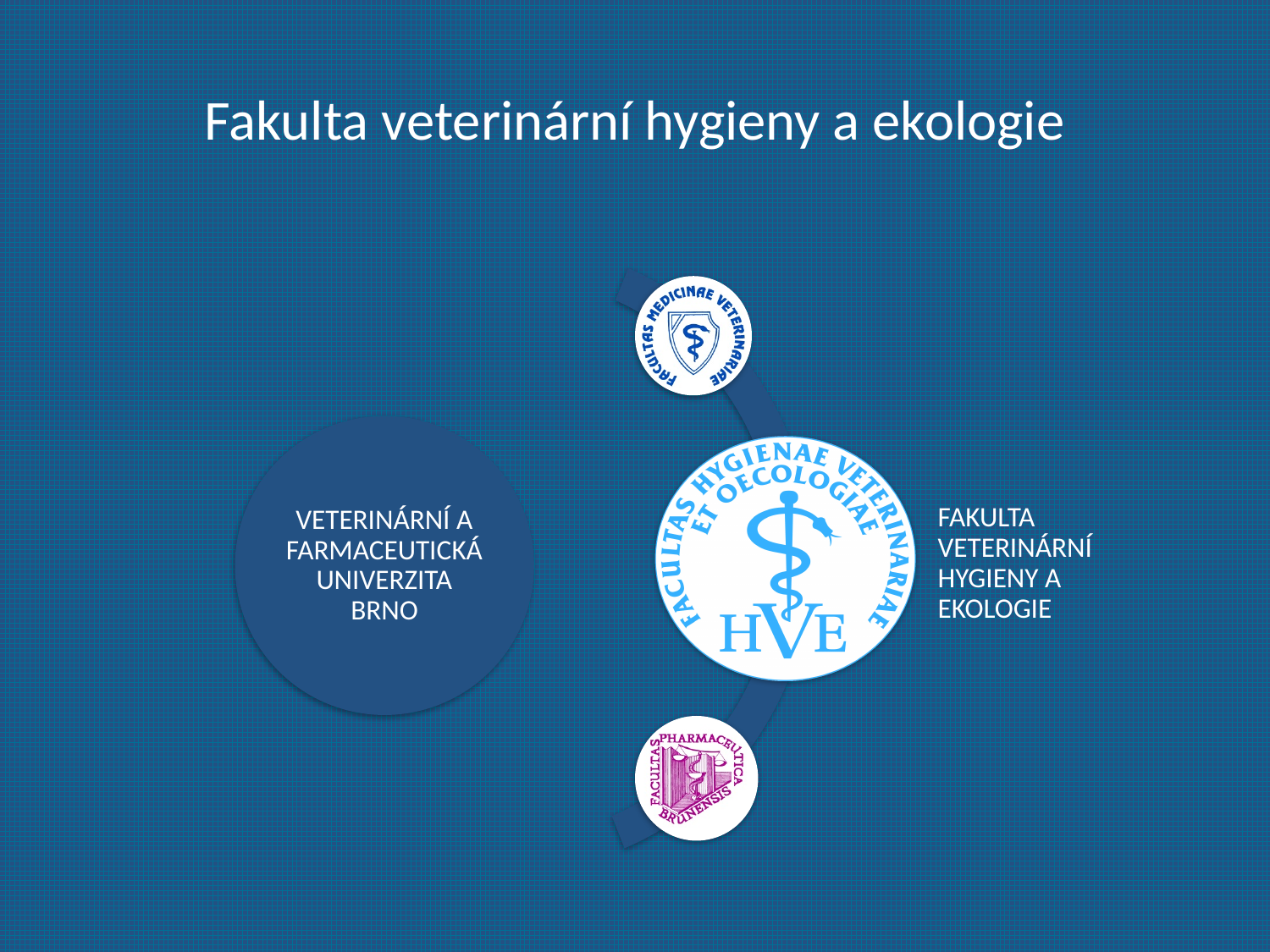

# Fakulta veterinární hygieny a ekologie

VETERINÁRNÍ A FARMACEUTICKÁ UNIVERZITA BRNO

FAKULTA VETERINÁRNÍ HYGIENY A EKOLOGIE